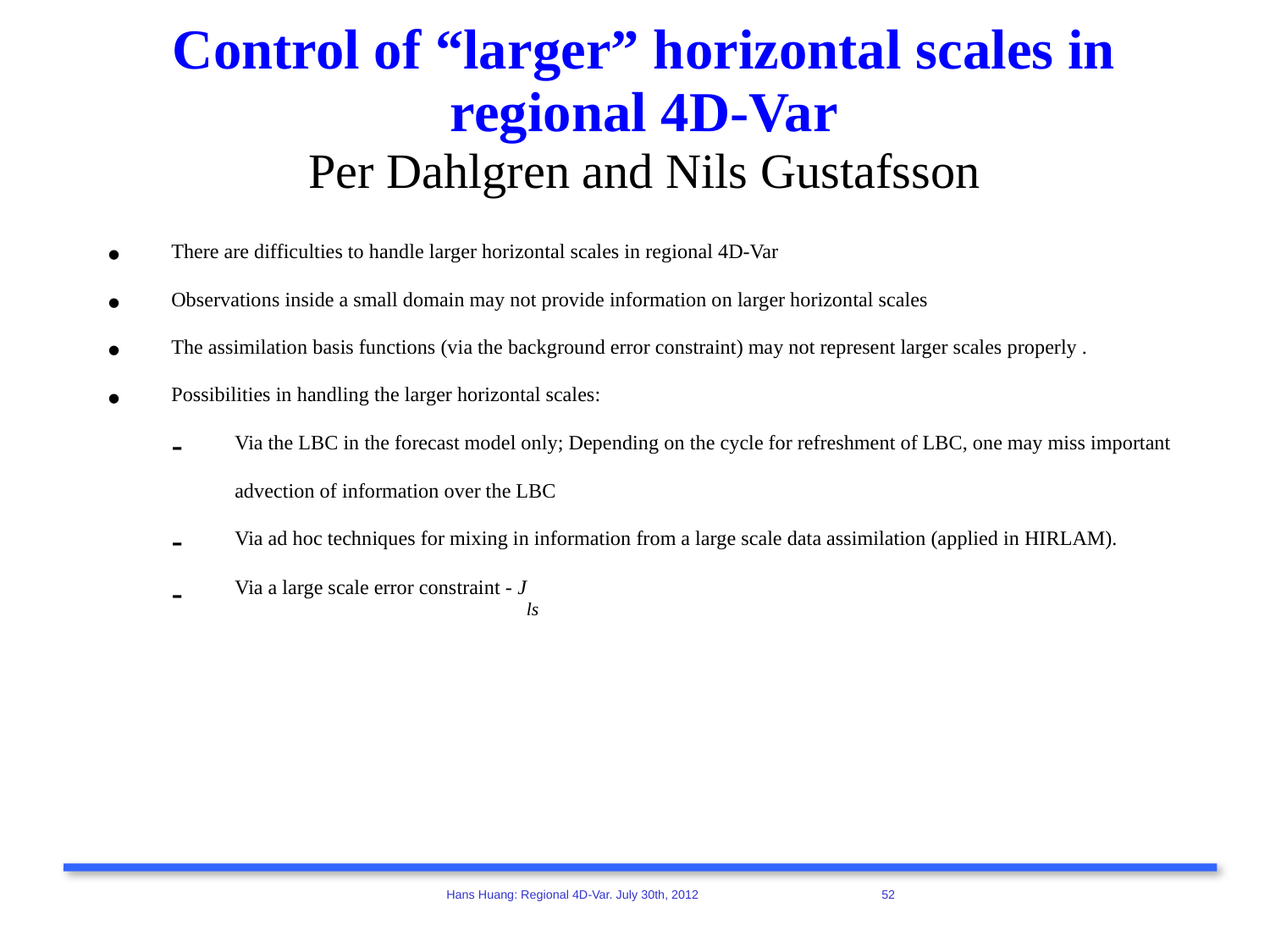

# Control of “larger” horizontal scales in regional 4D-Var Per Dahlgren and Nils Gustafsson
There are difficulties to handle larger horizontal scales in regional 4D-Var
Observations inside a small domain may not provide information on larger horizontal scales
The assimilation basis functions (via the background error constraint) may not represent larger scales properly .
Possibilities in handling the larger horizontal scales:
Via the LBC in the forecast model only; Depending on the cycle for refreshment of LBC, one may miss important advection of information over the LBC
Via ad hoc techniques for mixing in information from a large scale data assimilation (applied in HIRLAM).
Via a large scale error constraint - Jls